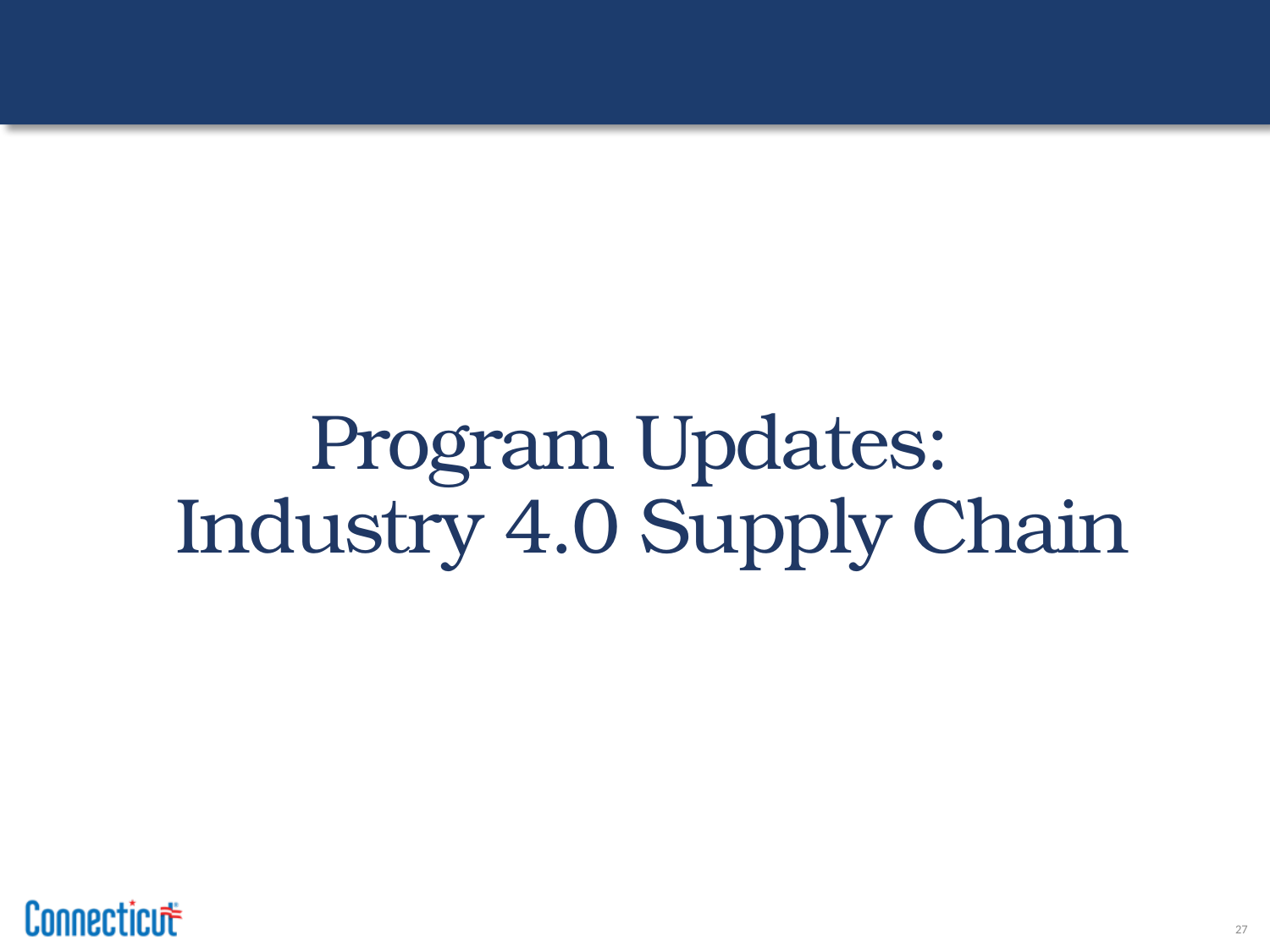

Program Updates:
Industry 4.0 Supply Chain
27